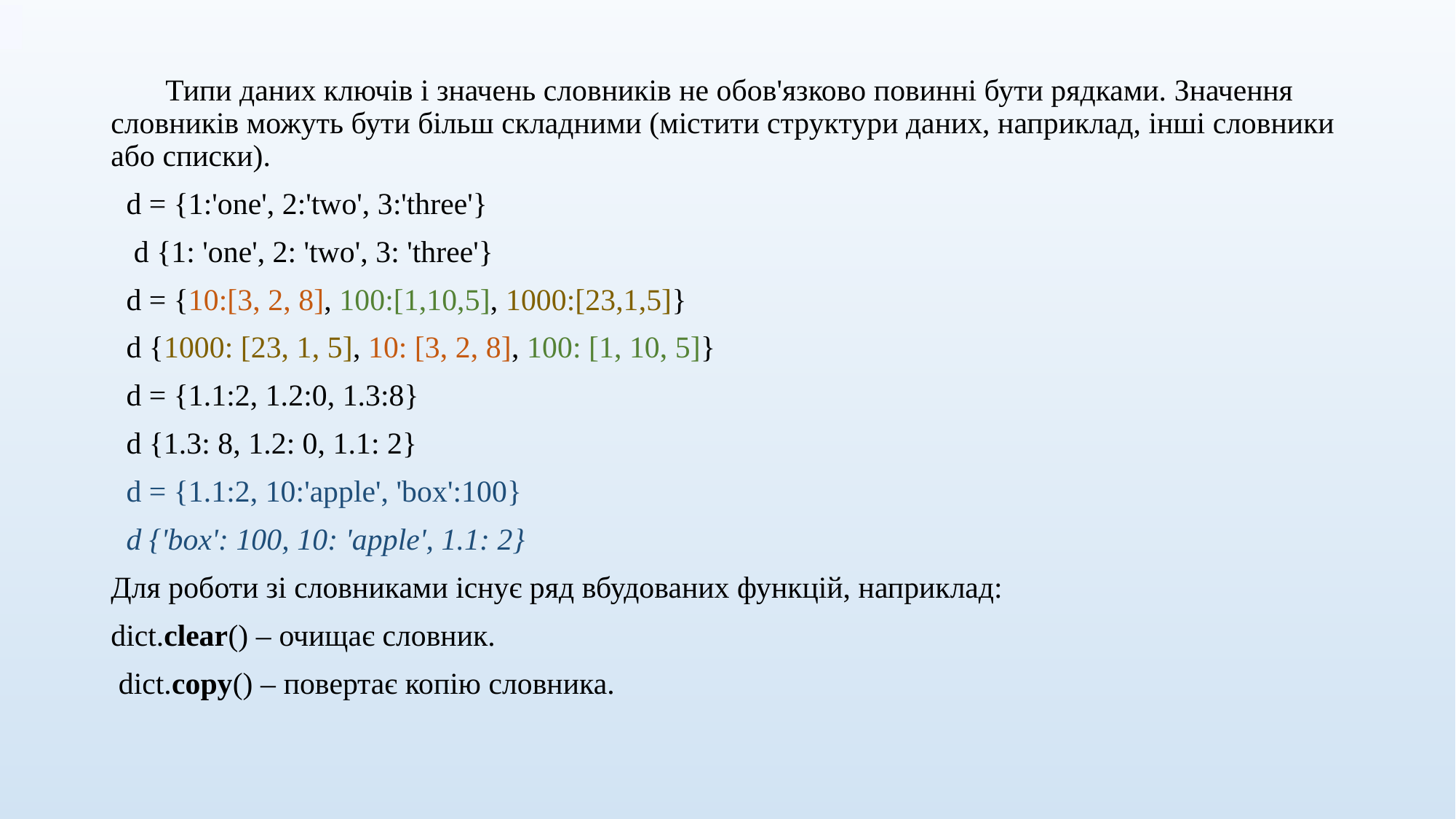

Типи даних ключів і значень словників не обов'язково повинні бути рядками. Значення словників можуть бути більш складними (містити структури даних, наприклад, інші словники або списки).
  d = {1:'one', 2:'two', 3:'three'}
   d {1: 'one', 2: 'two', 3: 'three'}
  d = {10:[3, 2, 8], 100:[1,10,5], 1000:[23,1,5]}
  d {1000: [23, 1, 5], 10: [3, 2, 8], 100: [1, 10, 5]}
  d = {1.1:2, 1.2:0, 1.3:8}
  d {1.3: 8, 1.2: 0, 1.1: 2}
  d = {1.1:2, 10:'apple', 'box':100}
  d {'box': 100, 10: 'apple', 1.1: 2}
Для роботи зі словниками існує ряд вбудованих функцій, наприклад:
dict.clear() – очищає словник.
 dict.copy() – повертає копію словника.